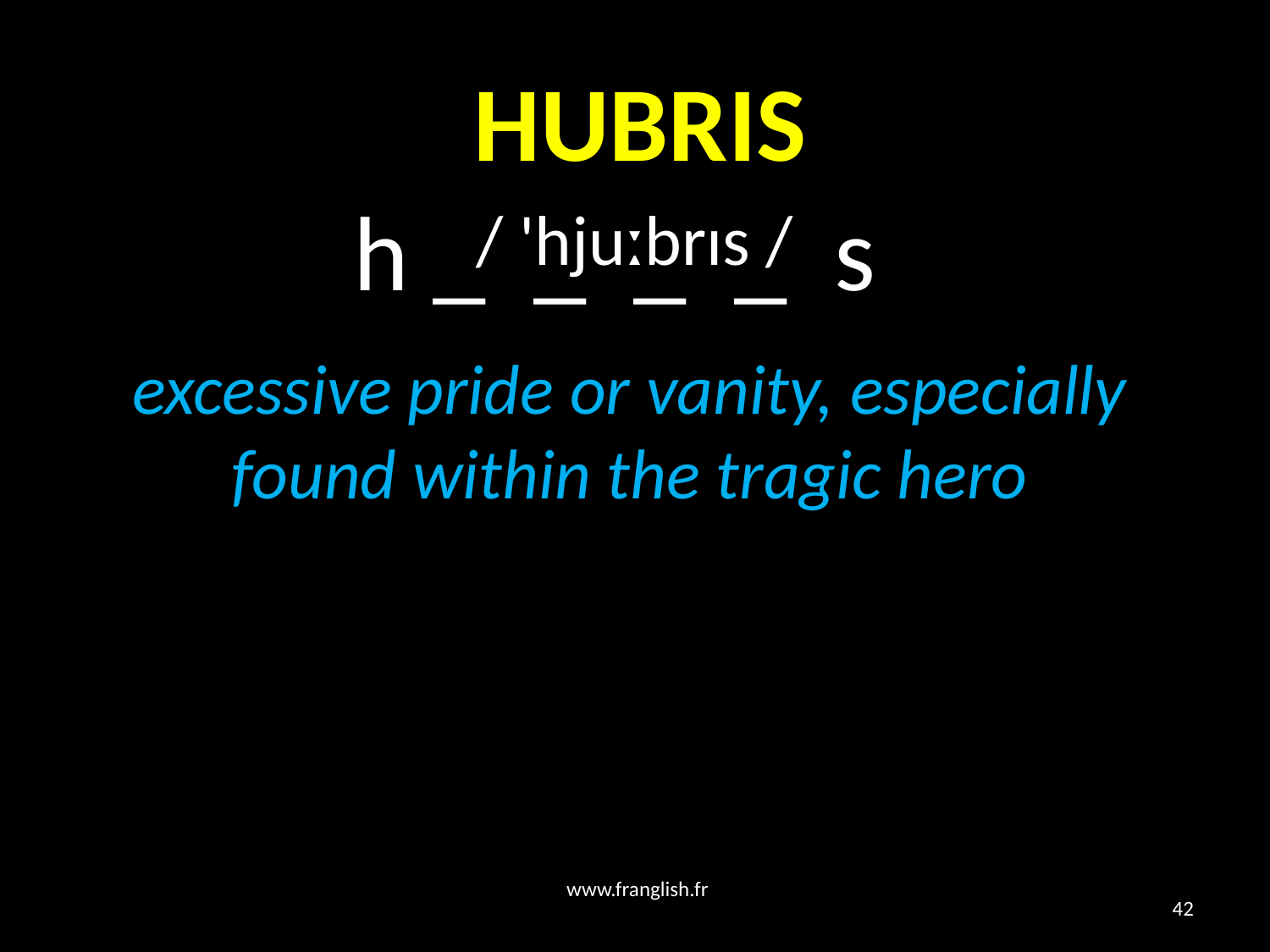

# HUBRIS
   h _  _  _  _  s
/ 'hjuːbrɪs /
excessive pride or vanity, especially found within the tragic hero
www.franglish.fr
42